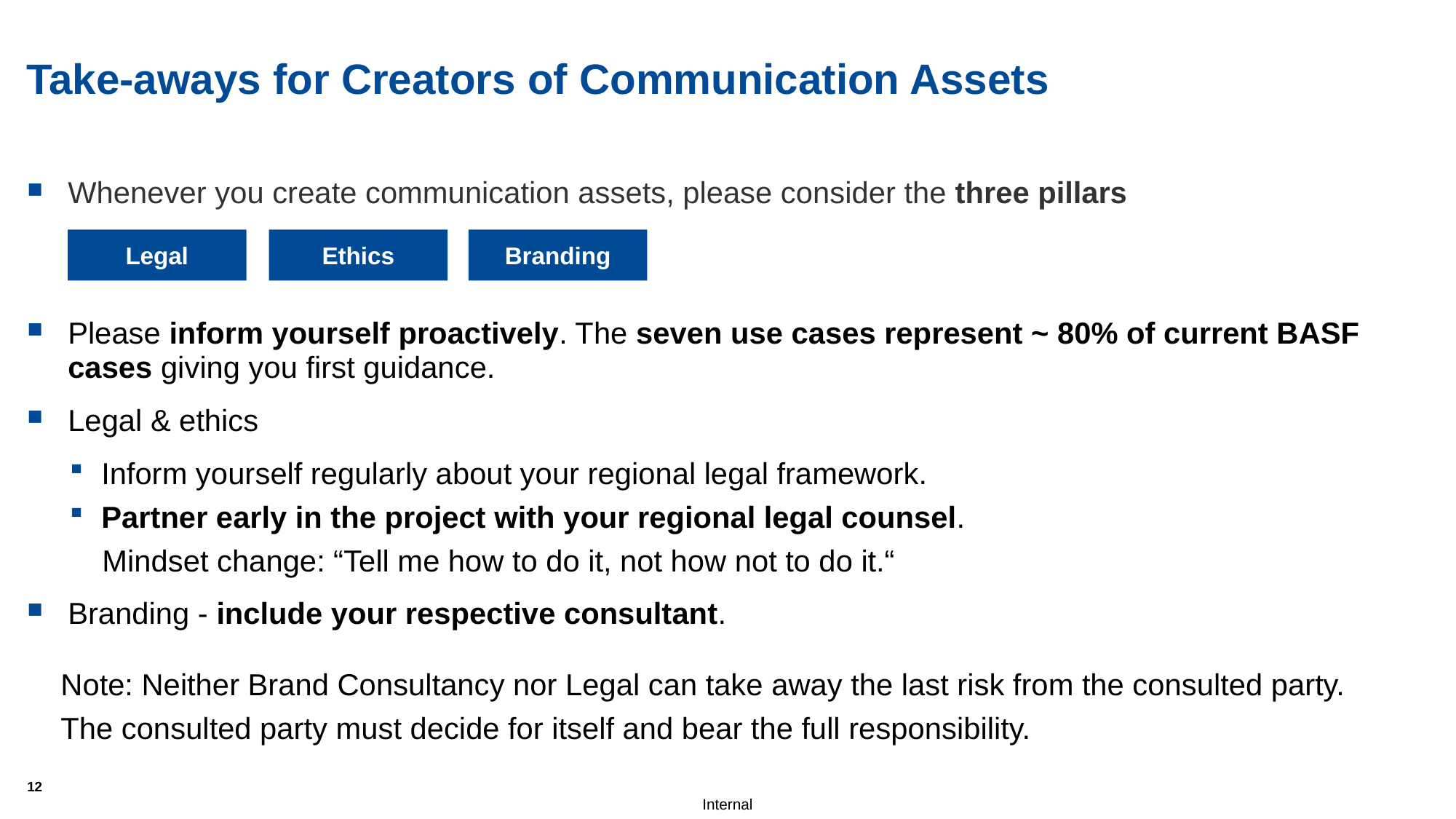

# Take-aways for Creators of Communication Assets
Whenever you create communication assets, please consider the three pillars

Please inform yourself proactively. The seven use cases represent ~ 80% of current BASF cases giving you first guidance.
Legal & ethics
Inform yourself regularly about your regional legal framework.
Partner early in the project with your regional legal counsel.
Mindset change: “Tell me how to do it, not how not to do it.“
Branding - include your respective consultant.
Note: Neither Brand Consultancy nor Legal can take away the last risk from the consulted party.
The consulted party must decide for itself and bear the full responsibility.
Legal
Ethics
Branding
12